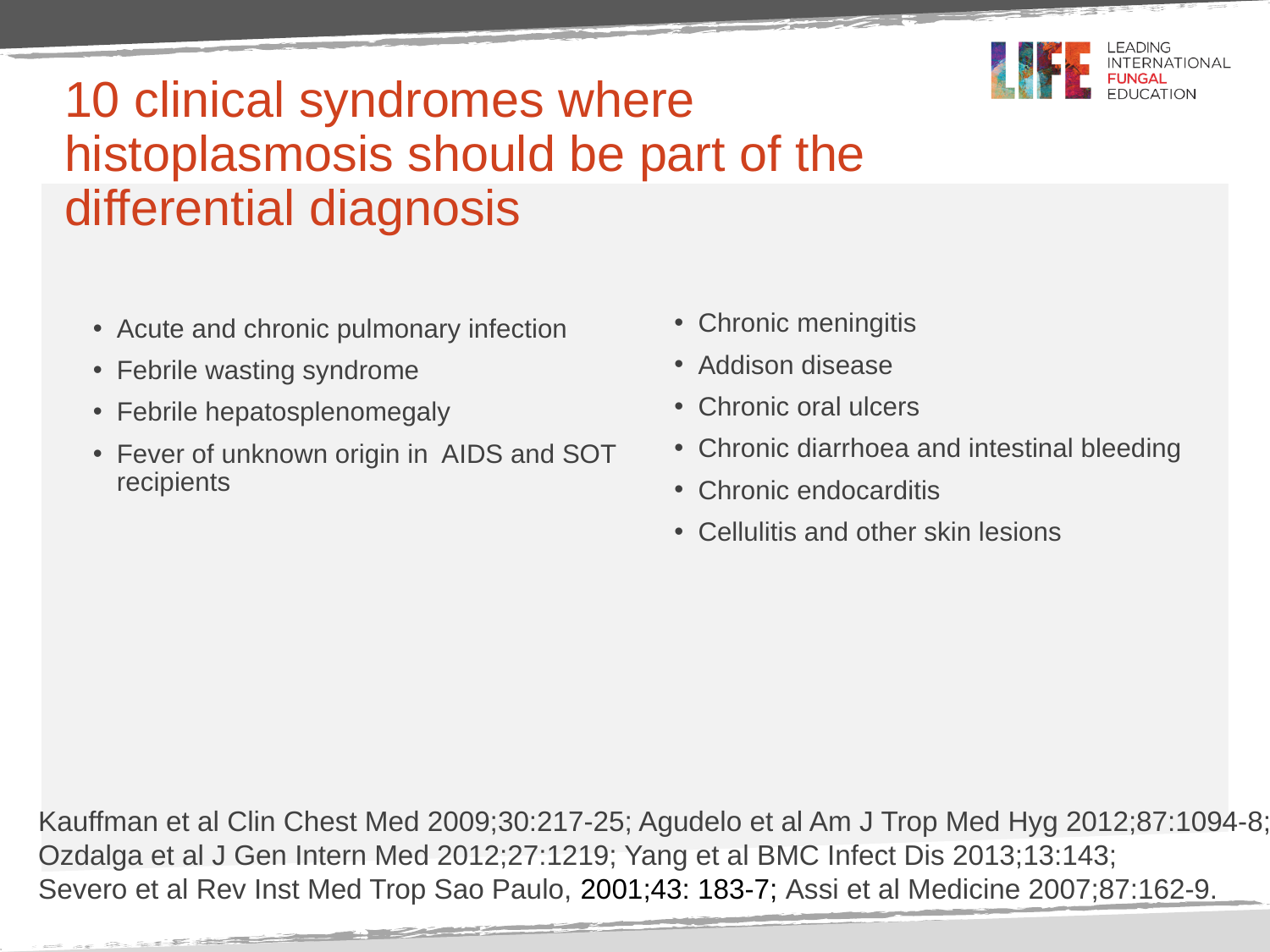

# 10 clinical syndromes where  histoplasmosis should be part of the differential diagnosis
Chronic meningitis
Addison disease
Chronic oral ulcers
Chronic diarrhoea and intestinal bleeding
Chronic endocarditis
Cellulitis and other skin lesions
Acute and chronic pulmonary infection
Febrile wasting syndrome
Febrile hepatosplenomegaly
Fever of unknown origin in  AIDS and SOT recipients

Kauffman et al Clin Chest Med 2009;30:217-25; Agudelo et al Am J Trop Med Hyg 2012;87:1094-8;
Ozdalga et al J Gen Intern Med 2012;27:1219; Yang et al BMC Infect Dis 2013;13:143;
Severo et al Rev Inst Med Trop Sao Paulo, 2001;43: 183-7; Assi et al Medicine 2007;87:162-9.